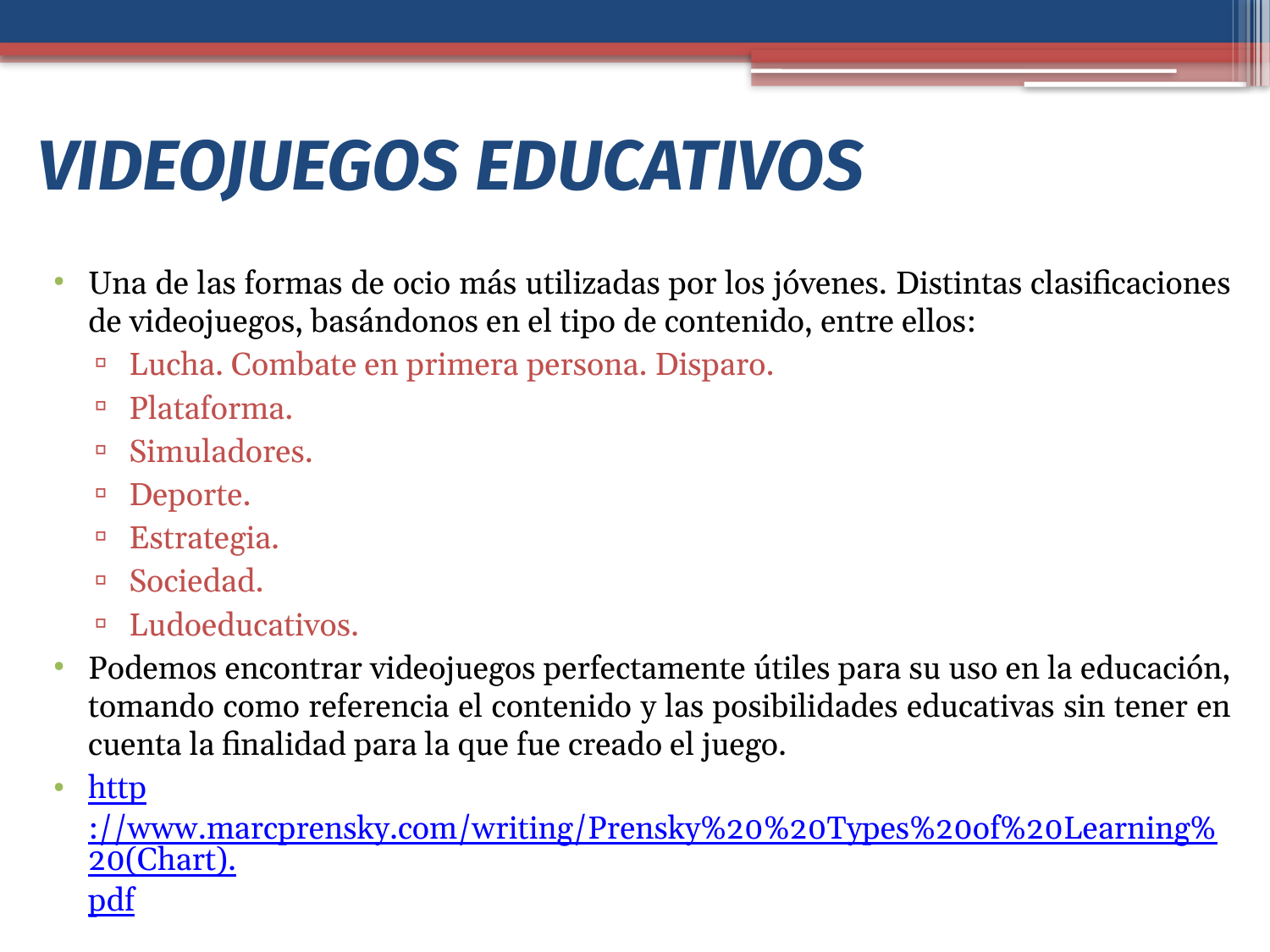

# VIDEOJUEGOS EDUCATIVOS
Una de las formas de ocio más utilizadas por los jóvenes. Distintas clasificaciones de videojuegos, basándonos en el tipo de contenido, entre ellos:
Lucha. Combate en primera persona. Disparo.
Plataforma.
Simuladores.
Deporte.
Estrategia.
Sociedad.
Ludoeducativos.
Podemos encontrar videojuegos perfectamente útiles para su uso en la educación, tomando como referencia el contenido y las posibilidades educativas sin tener en cuenta la finalidad para la que fue creado el juego.
http://www.marcprensky.com/writing/Prensky%20%20Types%20of%20Learning%20(Chart).pdf